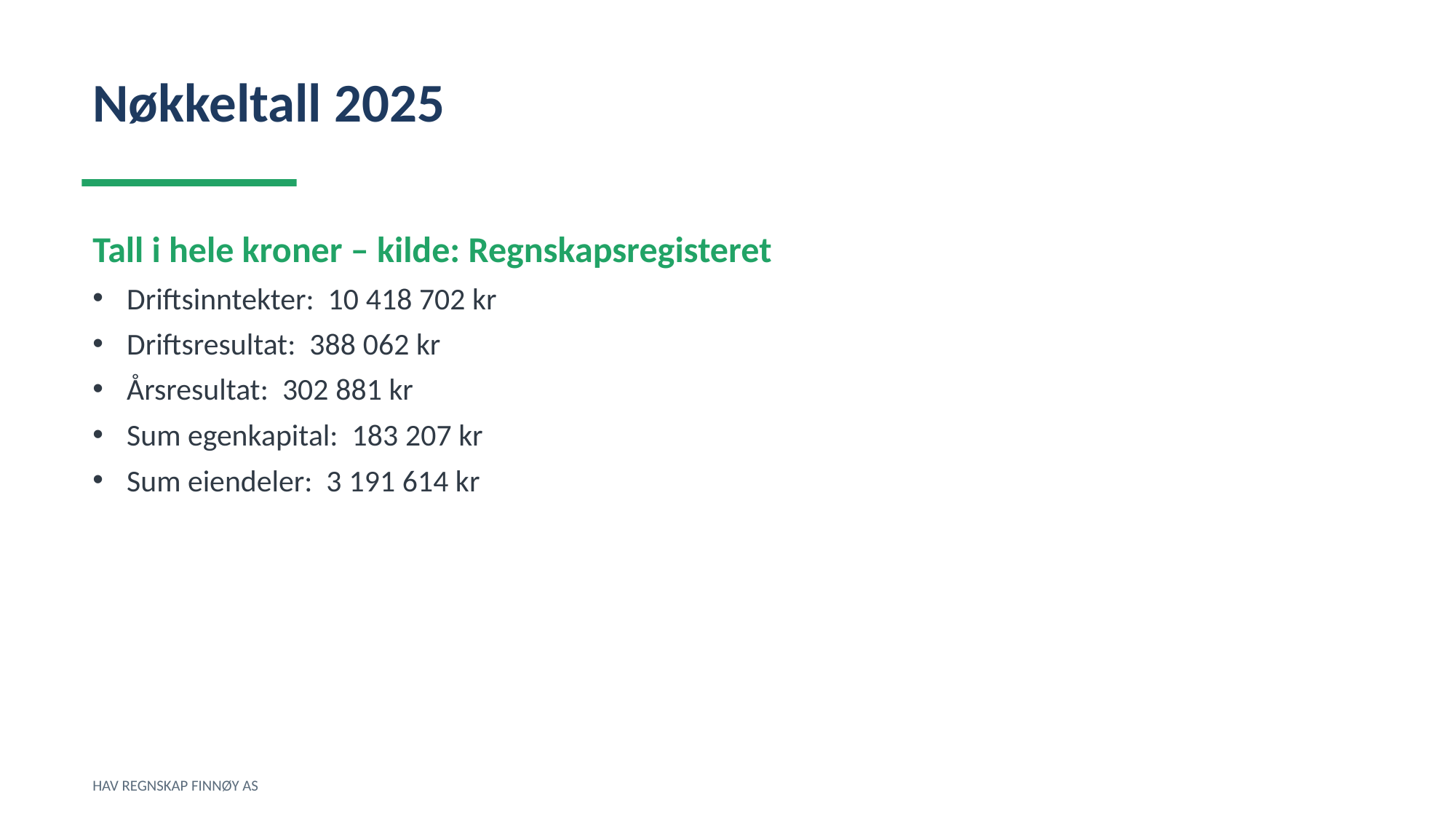

Nøkkeltall 2025

Tall i hele kroner – kilde: Regnskapsregisteret
Driftsinntekter:  10 418 702 kr
Driftsresultat:  388 062 kr
Årsresultat:  302 881 kr
Sum egenkapital:  183 207 kr
Sum eiendeler:  3 191 614 kr
HAV REGNSKAP FINNØY AS